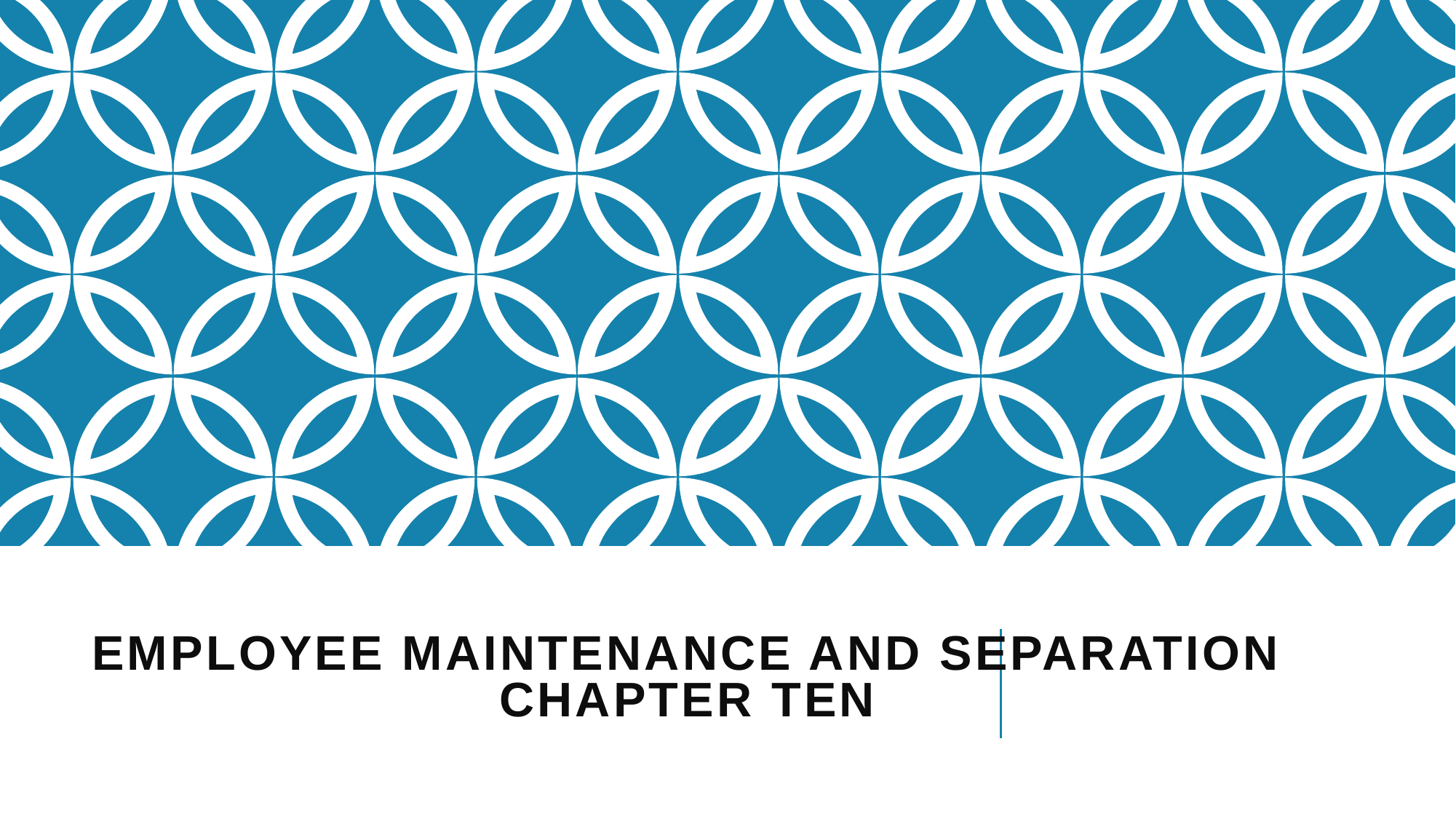

# Employee Maintenance and Separation Chapter TEN